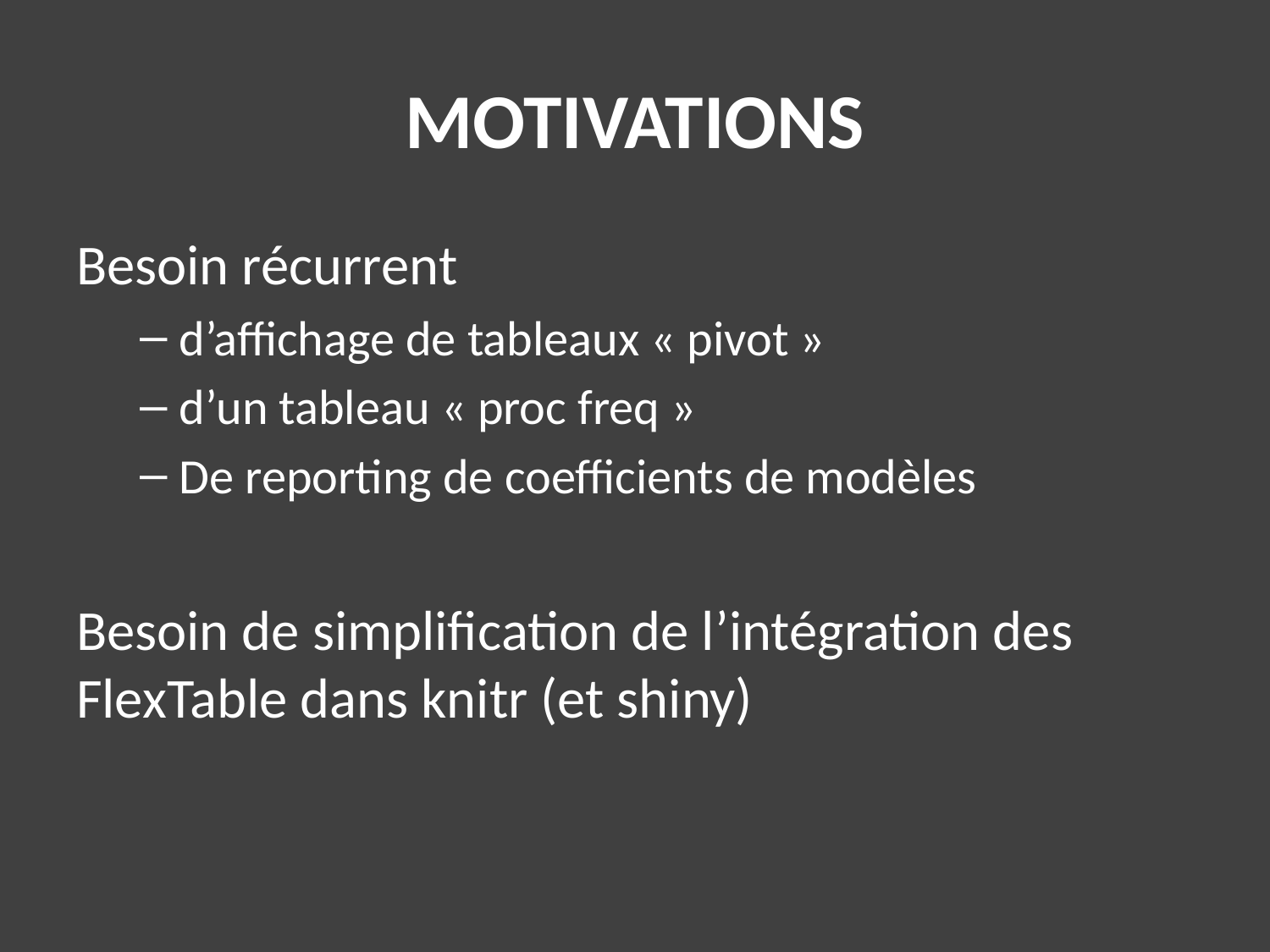

# Motivations
Besoin récurrent
d’affichage de tableaux « pivot »
d’un tableau « proc freq »
De reporting de coefficients de modèles

Besoin de simplification de l’intégration des FlexTable dans knitr (et shiny)